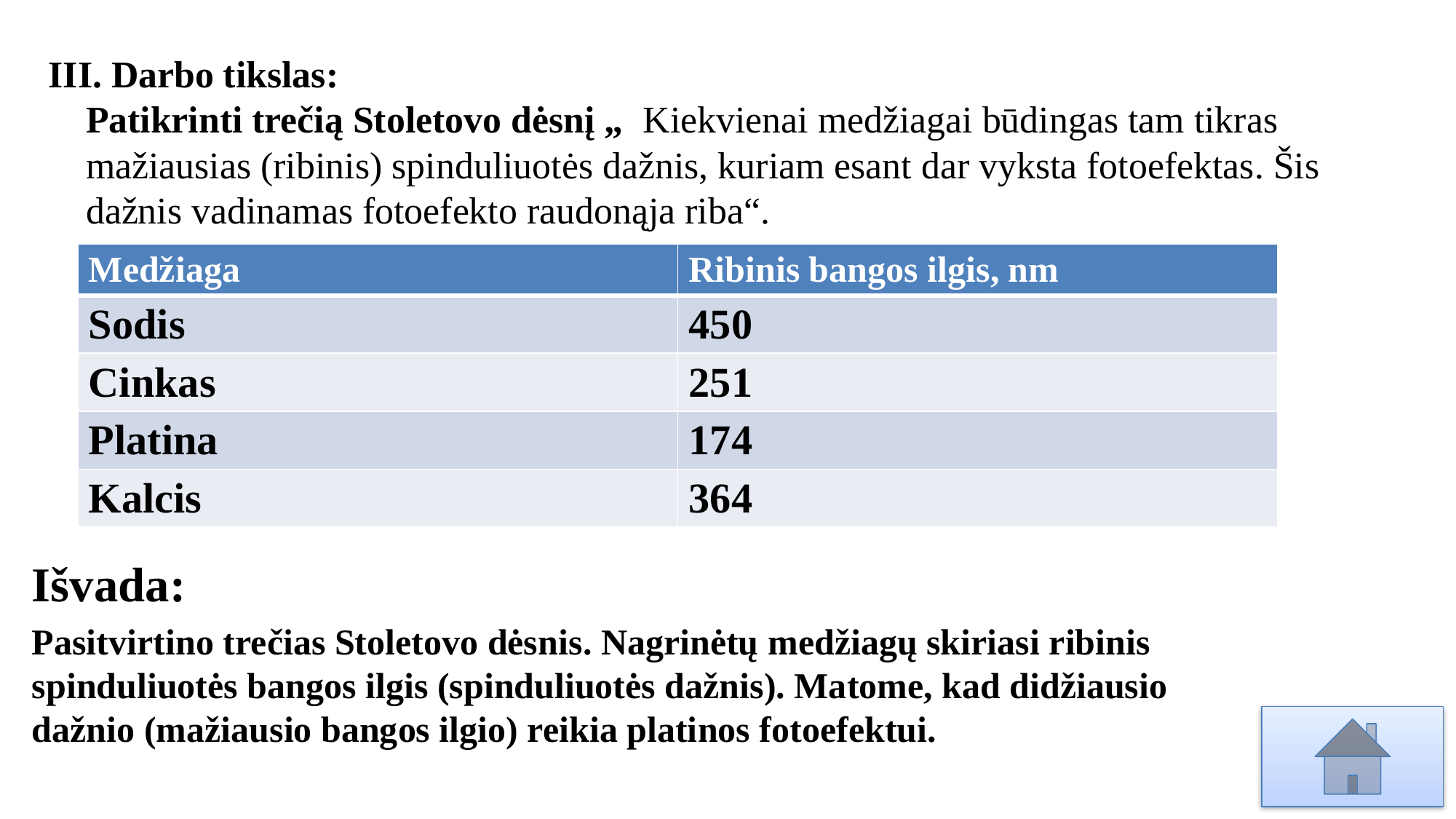

III. Darbo tikslas:
Patikrinti trečią Stoletovo dėsnį „  Kiekvienai medžiagai būdingas tam tikras mažiausias (ribinis) spinduliuotės dažnis, kuriam esant dar vyksta fotoefektas. Šis dažnis vadinamas fotoefekto raudonąja riba“.
| Medžiaga | Ribinis bangos ilgis, nm |
| --- | --- |
| Sodis | 450 |
| Cinkas | 251 |
| Platina | 174 |
| Kalcis | 364 |
Išvada:
Pasitvirtino trečias Stoletovo dėsnis. Nagrinėtų medžiagų skiriasi ribinis spinduliuotės bangos ilgis (spinduliuotės dažnis). Matome, kad didžiausio dažnio (mažiausio bangos ilgio) reikia platinos fotoefektui.